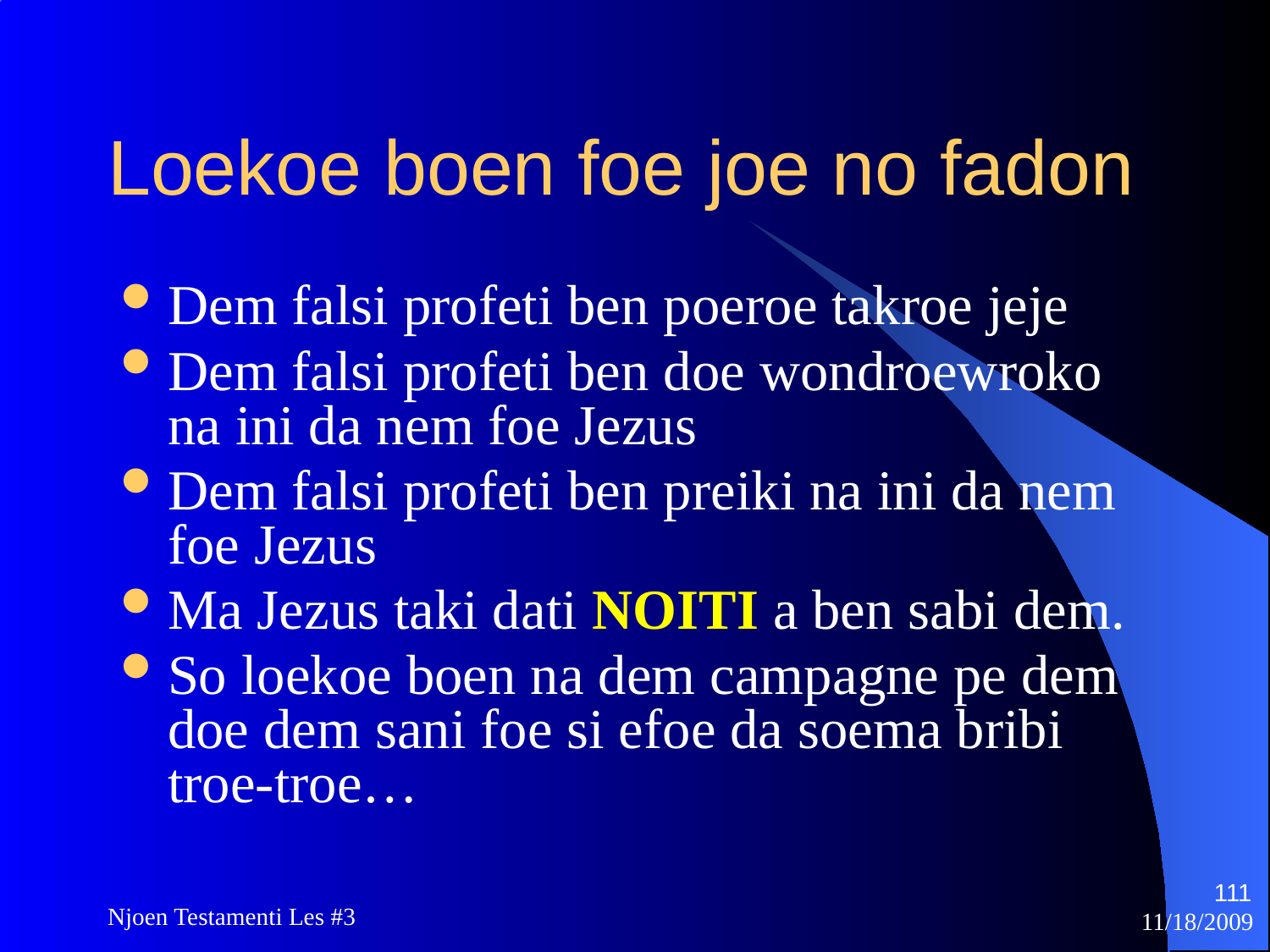

# Loekoe boen foe joe no fadon
Dem falsi profeti ben poeroe takroe jeje
Dem falsi profeti ben doe wondroewroko na ini da nem foe Jezus
Dem falsi profeti ben preiki na ini da nem foe Jezus
Ma Jezus taki dati NOITI a ben sabi dem.
So loekoe boen na dem campagne pe dem doe dem sani foe si efoe da soema bribi troe-troe…
111
Njoen Testamenti Les #3
11/18/2009